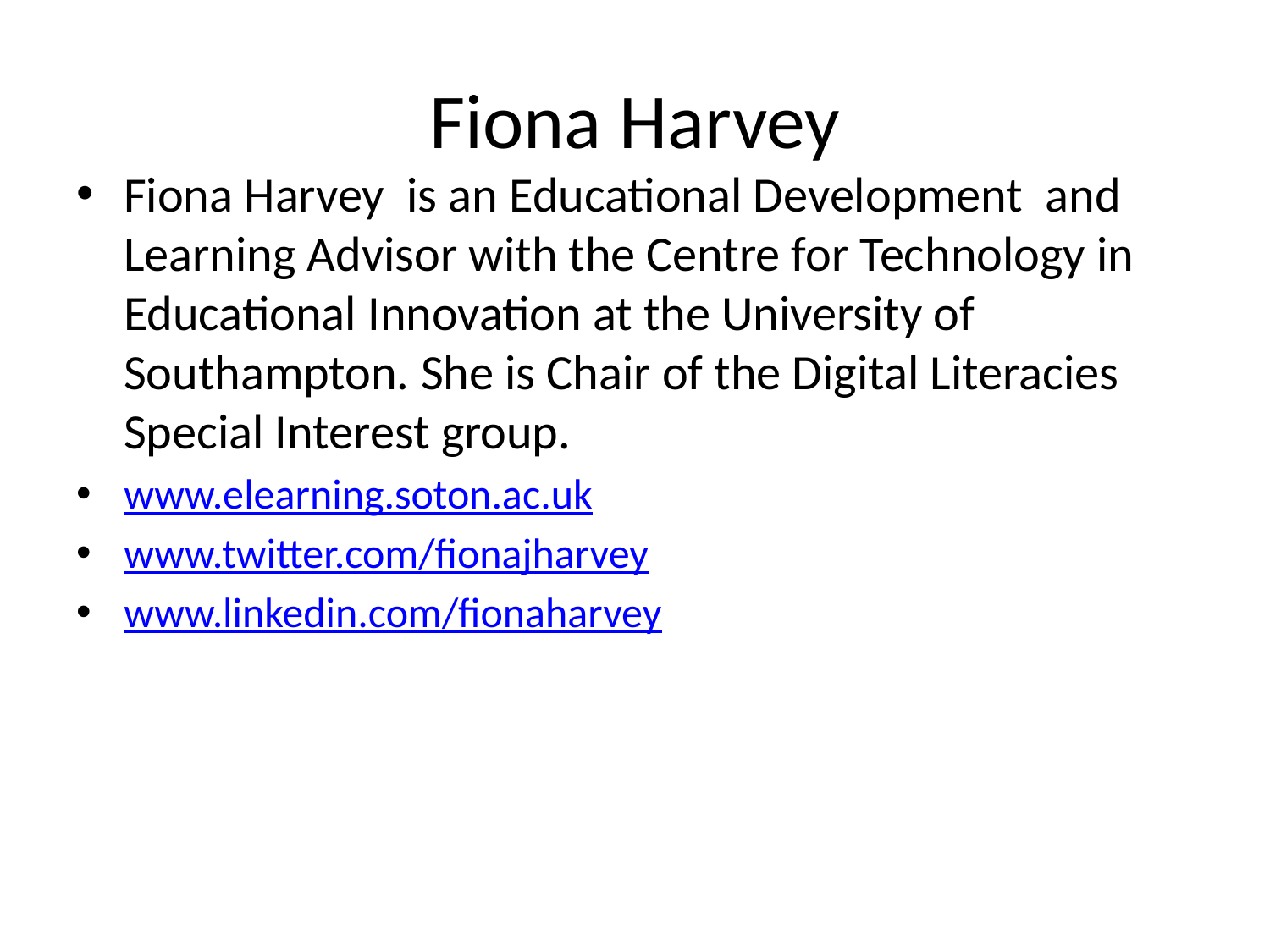

# Fiona Harvey
Fiona Harvey  is an Educational Development  and Learning Advisor with the Centre for Technology in Educational Innovation at the University of Southampton. She is Chair of the Digital Literacies Special Interest group.
www.elearning.soton.ac.uk
www.twitter.com/fionajharvey
www.linkedin.com/fionaharvey